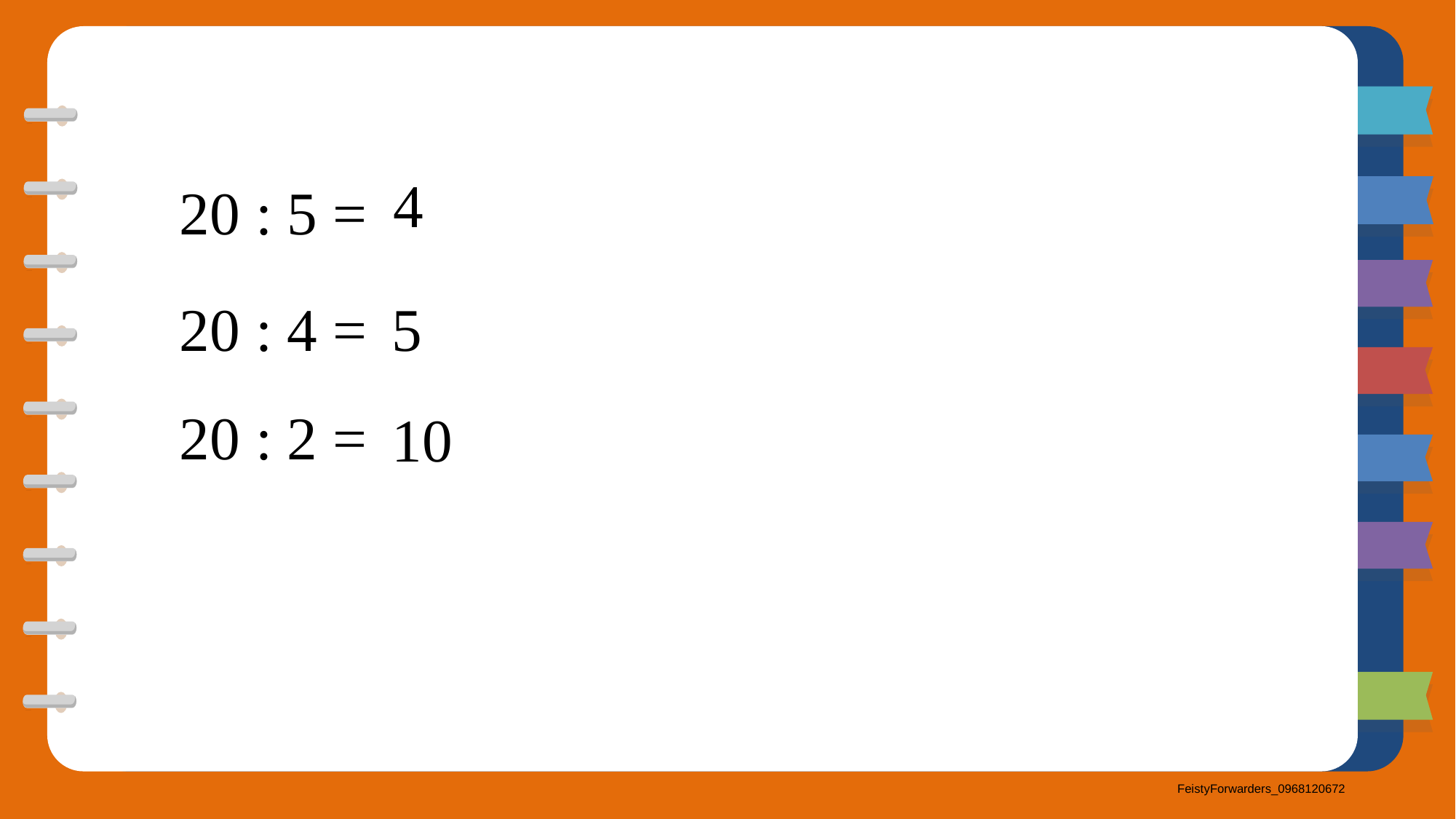

4
20 : 5 =

20 : 4 =
5
20 : 2 =
10